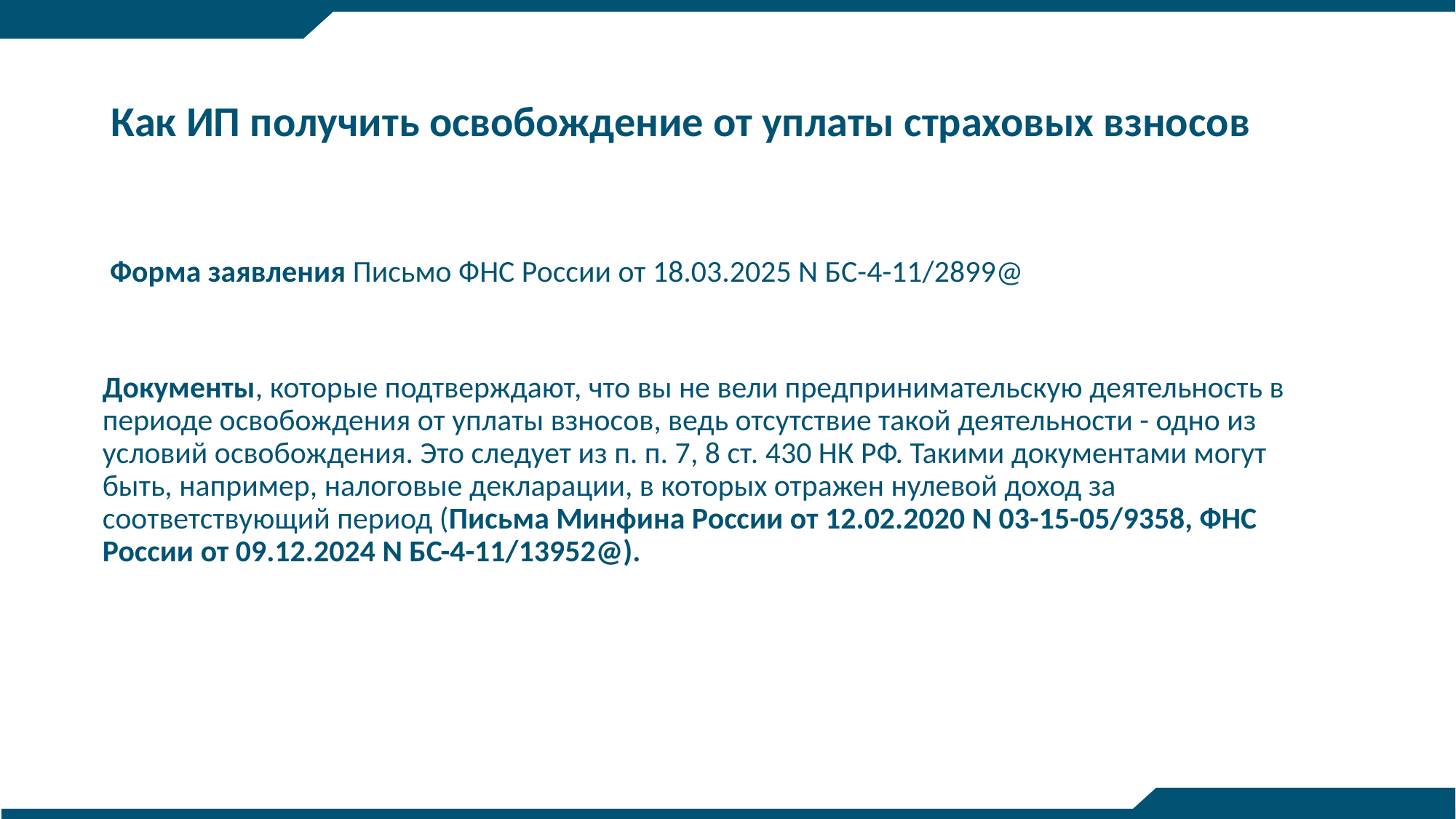

# Как ИП получить освобождение от уплаты страховых взносов
Форма заявления Письмо ФНС России от 18.03.2025 N БС-4-11/2899@

Документы, которые подтверждают, что вы не вели предпринимательскую деятельность в периоде освобождения от уплаты взносов, ведь отсутствие такой деятельности - одно из условий освобождения. Это следует из п. п. 7, 8 ст. 430 НК РФ. Такими документами могут быть, например, налоговые декларации, в которых отражен нулевой доход за соответствующий период (Письма Минфина России от 12.02.2020 N 03-15-05/9358, ФНС России от 09.12.2024 N БС-4-11/13952@).